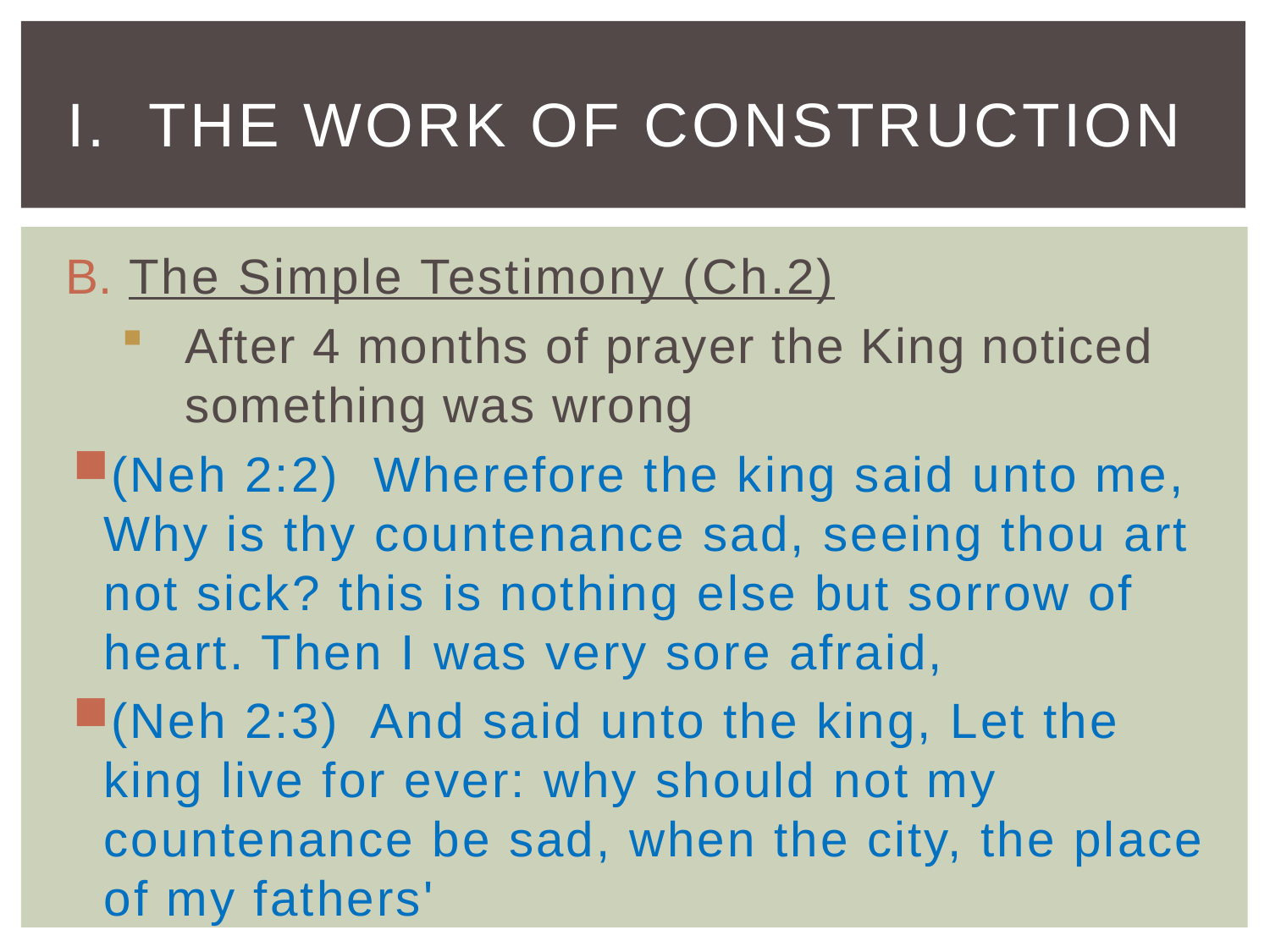

# I.  The Work of Construction
The Simple Testimony (Ch.2)
After 4 months of prayer the King noticed something was wrong
(Neh 2:2)  Wherefore the king said unto me, Why is thy countenance sad, seeing thou art not sick? this is nothing else but sorrow of heart. Then I was very sore afraid,
(Neh 2:3)  And said unto the king, Let the king live for ever: why should not my countenance be sad, when the city, the place of my fathers'